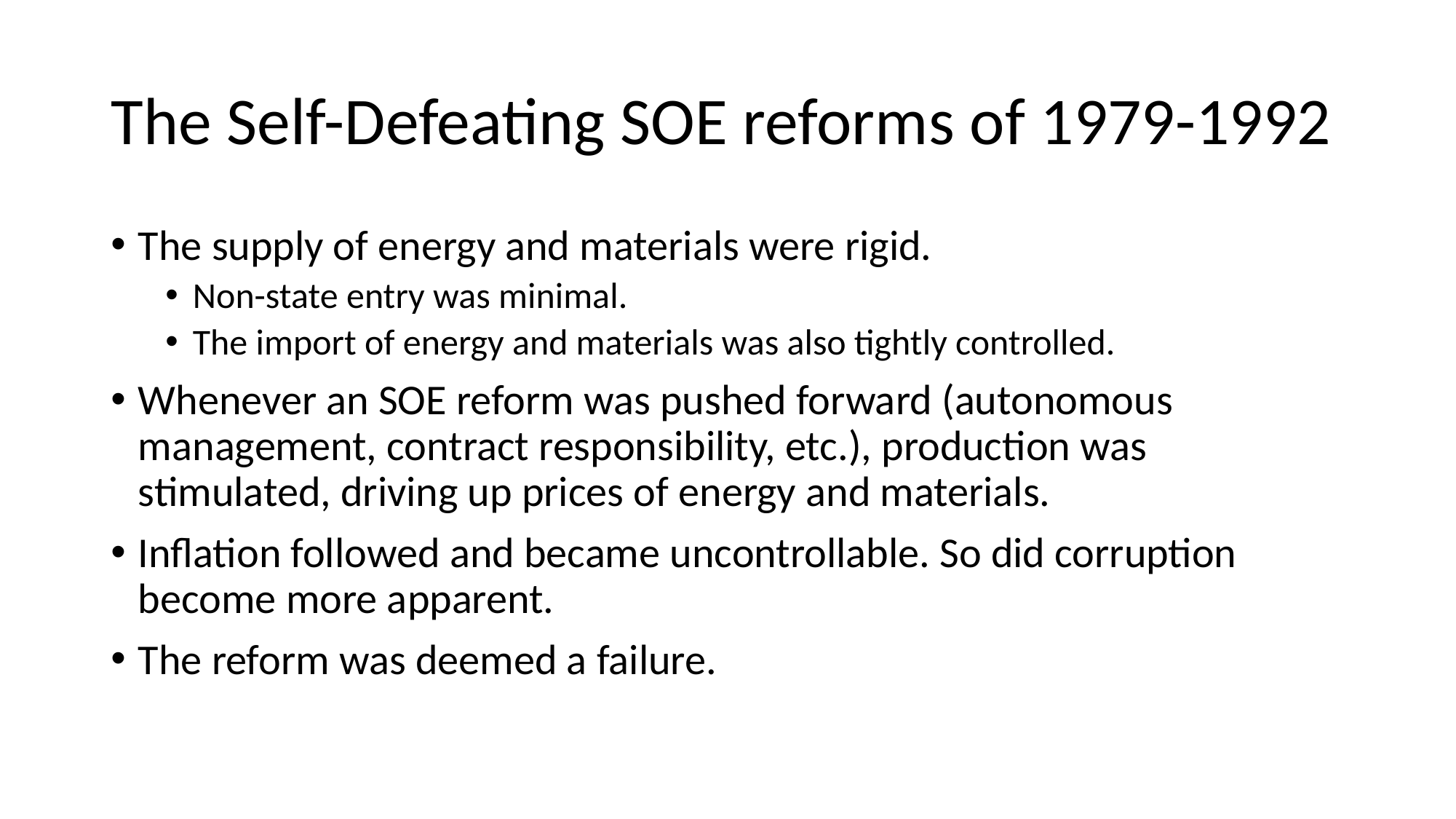

# The Self-Defeating SOE reforms of 1979-1992
The supply of energy and materials were rigid.
Non-state entry was minimal.
The import of energy and materials was also tightly controlled.
Whenever an SOE reform was pushed forward (autonomous management, contract responsibility, etc.), production was stimulated, driving up prices of energy and materials.
Inflation followed and became uncontrollable. So did corruption become more apparent.
The reform was deemed a failure.